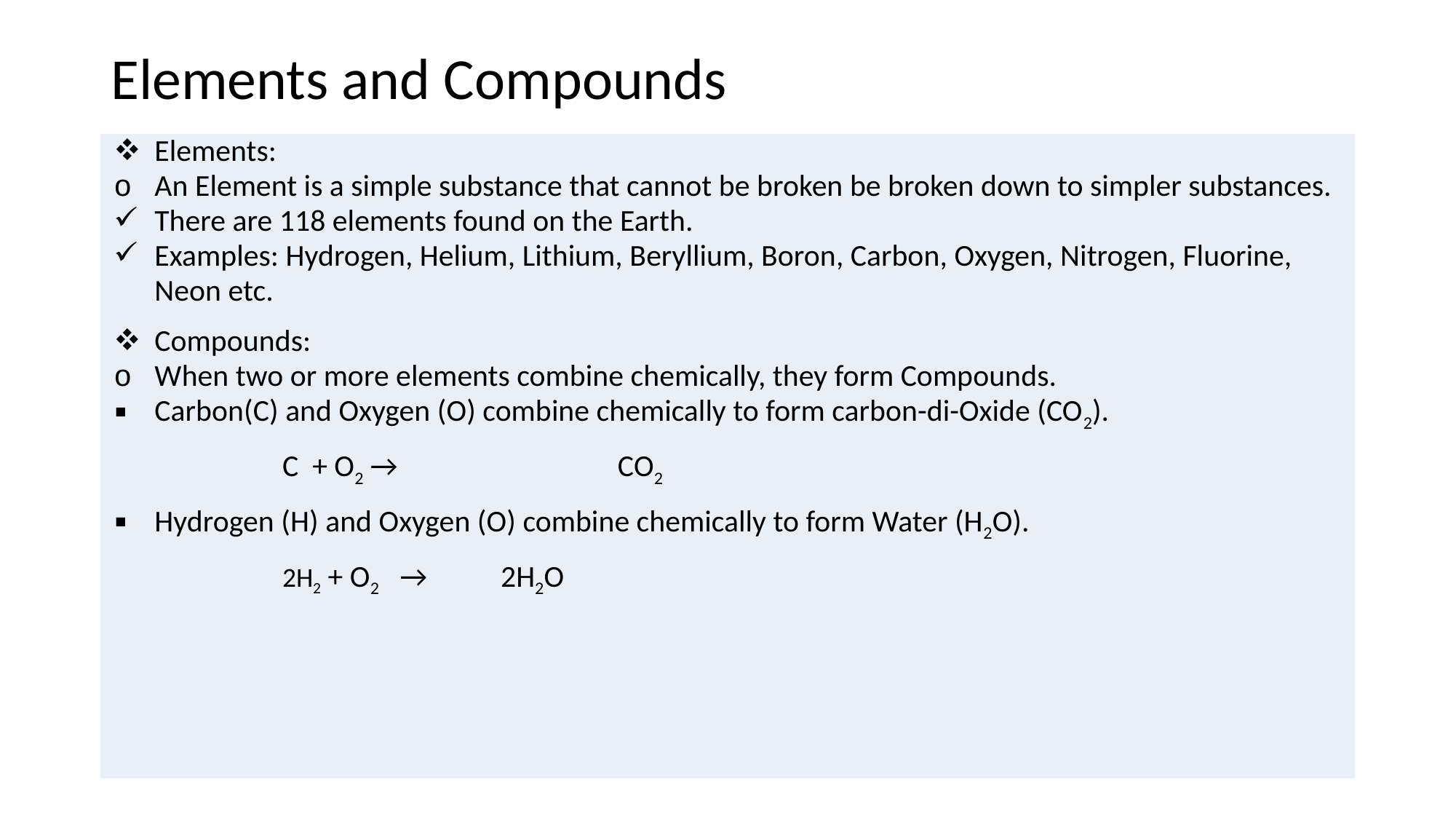

# Elements and Compounds
| Elements: An Element is a simple substance that cannot be broken be broken down to simpler substances. There are 118 elements found on the Earth. Examples: Hydrogen, Helium, Lithium, Beryllium, Boron, Carbon, Oxygen, Nitrogen, Fluorine, Neon etc.  Compounds: When two or more elements combine chemically, they form Compounds. Carbon(C) and Oxygen (O) combine chemically to form carbon-di-Oxide (CO2). C + O2 → CO2 Hydrogen (H) and Oxygen (O) combine chemically to form Water (H2O). 2H2 + O2 → 2H2O |
| --- |